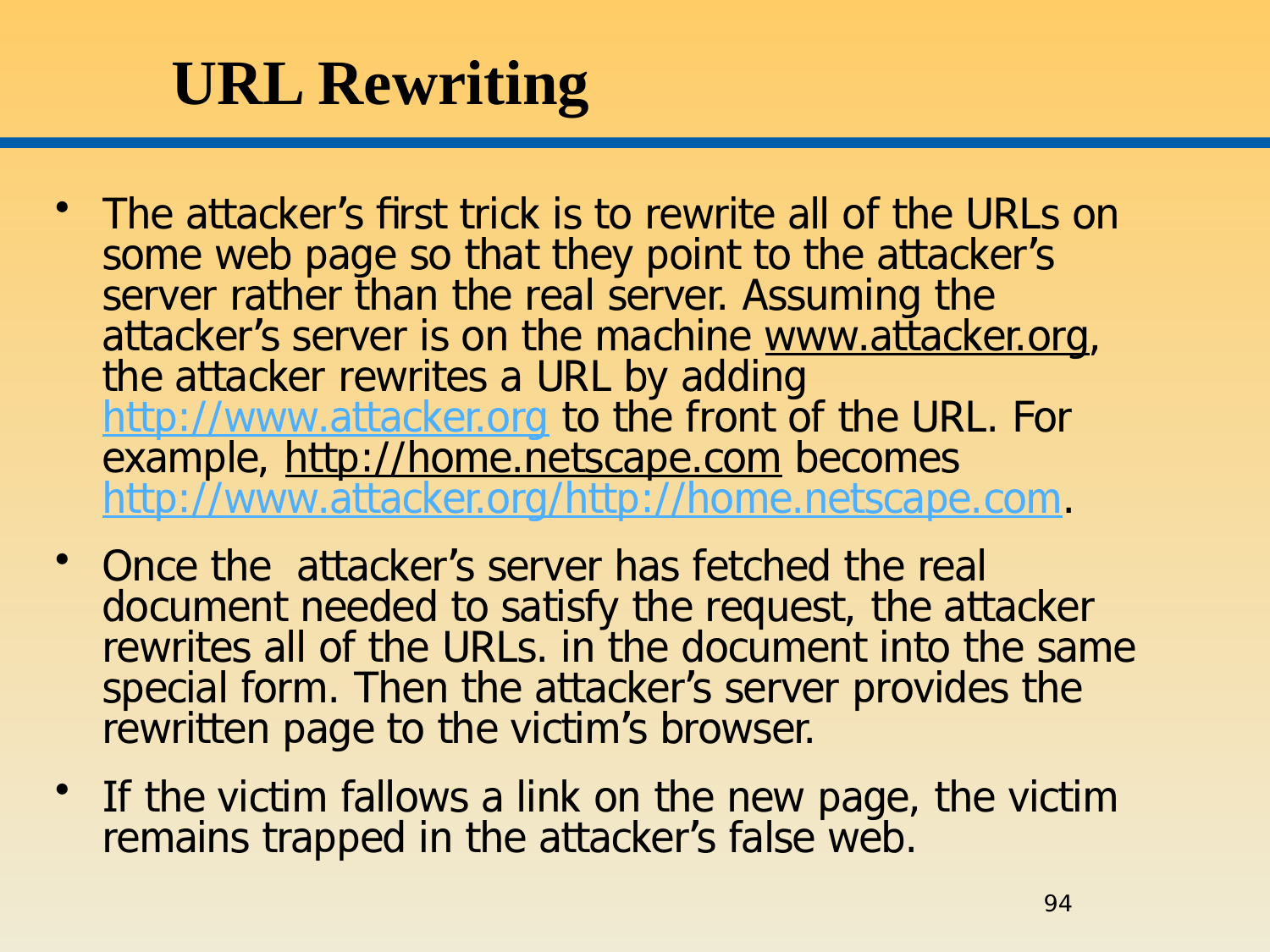

# URL Rewriting
The attacker’s first trick is to rewrite all of the URLs on some web page so that they point to the attacker’s server rather than the real server. Assuming the attacker’s server is on the machine www.attacker.org, the attacker rewrites a URL by adding http://www.attacker.org to the front of the URL. For example, http://home.netscape.com becomes http://www.attacker.org/http://home.netscape.com.
Once the  attacker’s server has fetched the real document needed to satisfy the request, the attacker rewrites all of the URLs. in the document into the same special form. Then the attacker’s server provides the rewritten page to the victim’s browser.
If the victim fallows a link on the new page, the victim remains trapped in the attacker’s false web.
94